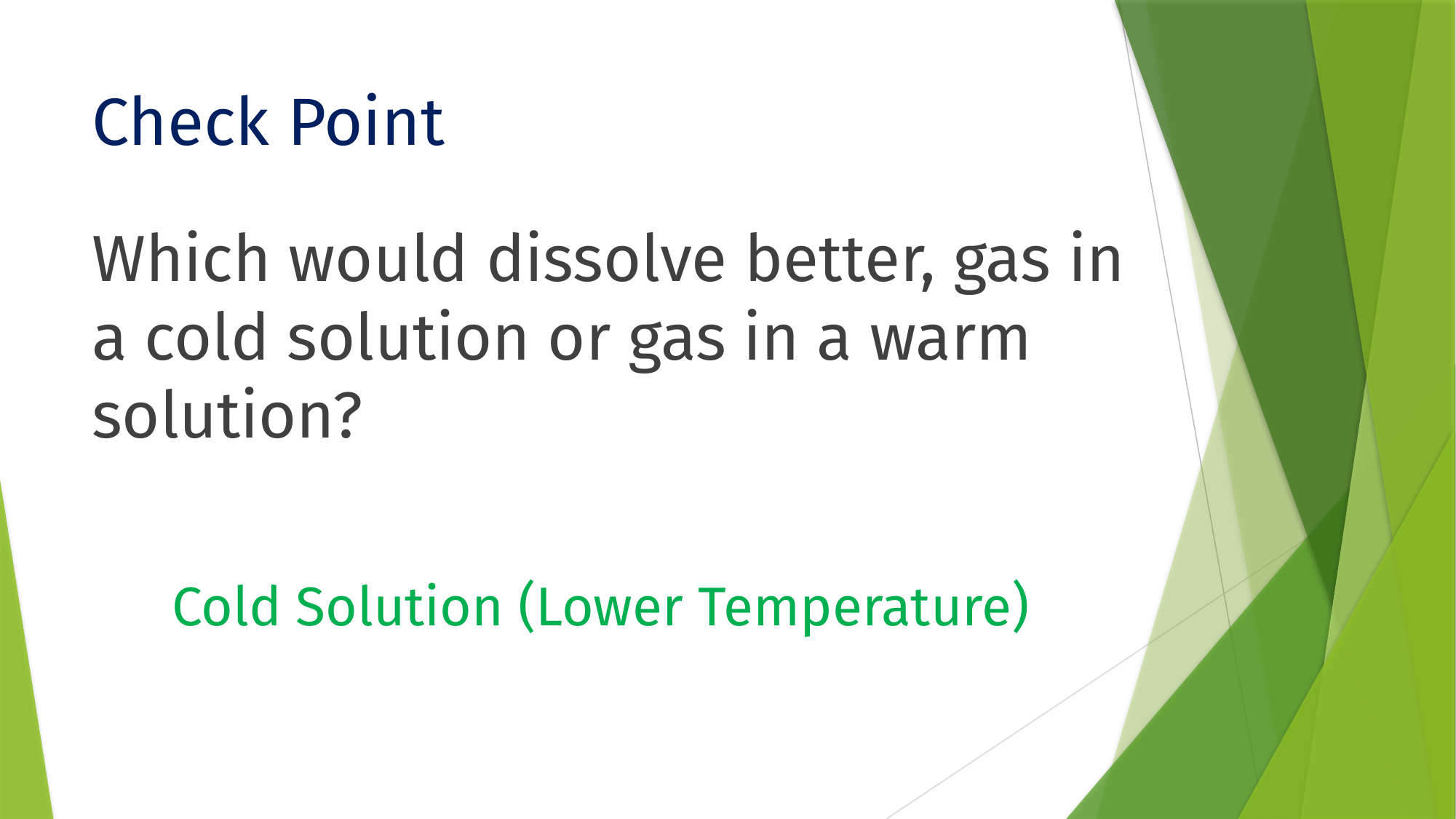

# Check Point
Which would dissolve better, gas in a cold solution or gas in a warm solution?

Cold Solution (Lower Temperature)